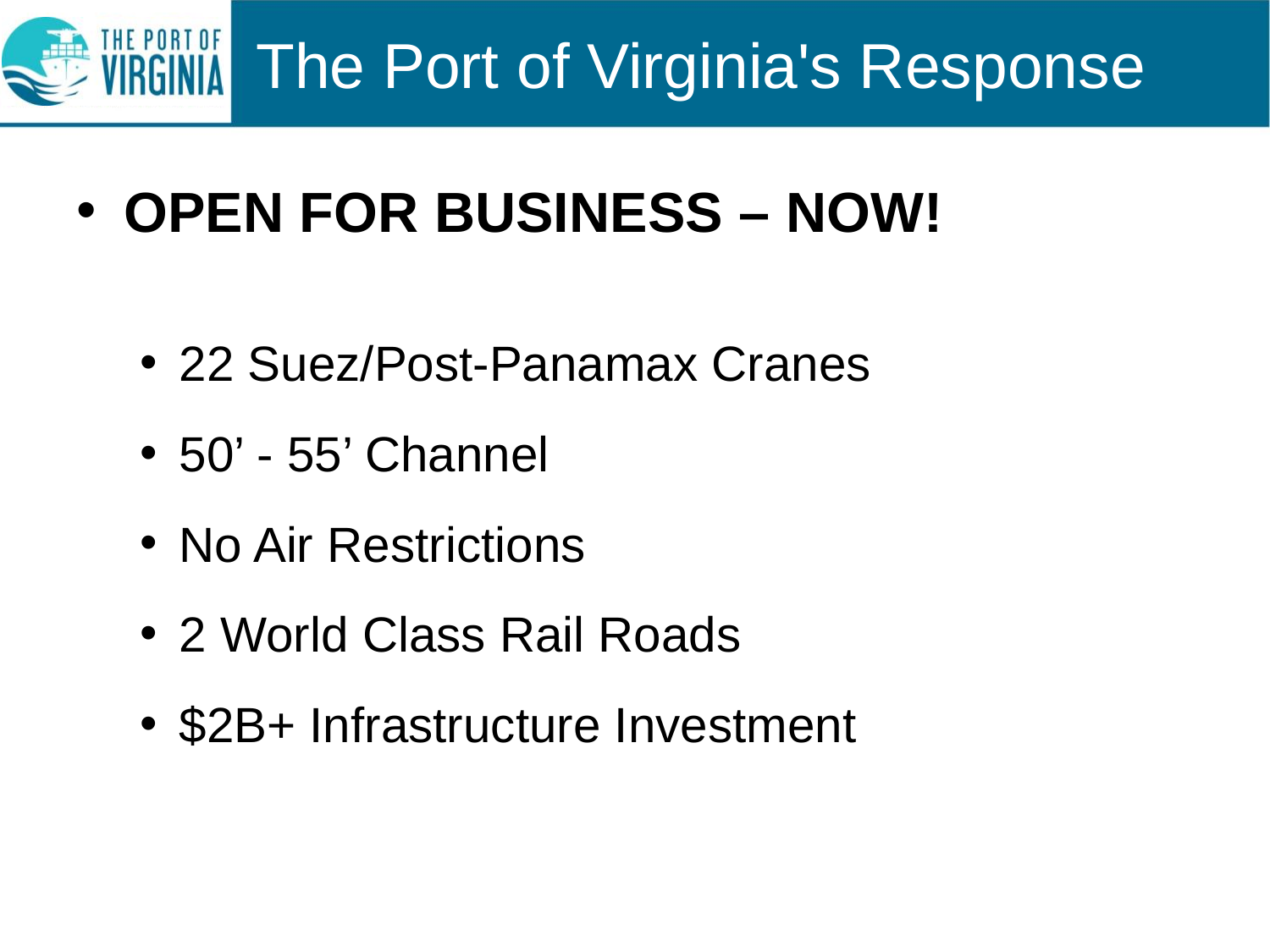

# The Port of Virginia's Response
OPEN FOR BUSINESS – NOW!

22 Suez/Post-Panamax Cranes
50’ - 55’ Channel
No Air Restrictions
2 World Class Rail Roads
$2B+ Infrastructure Investment